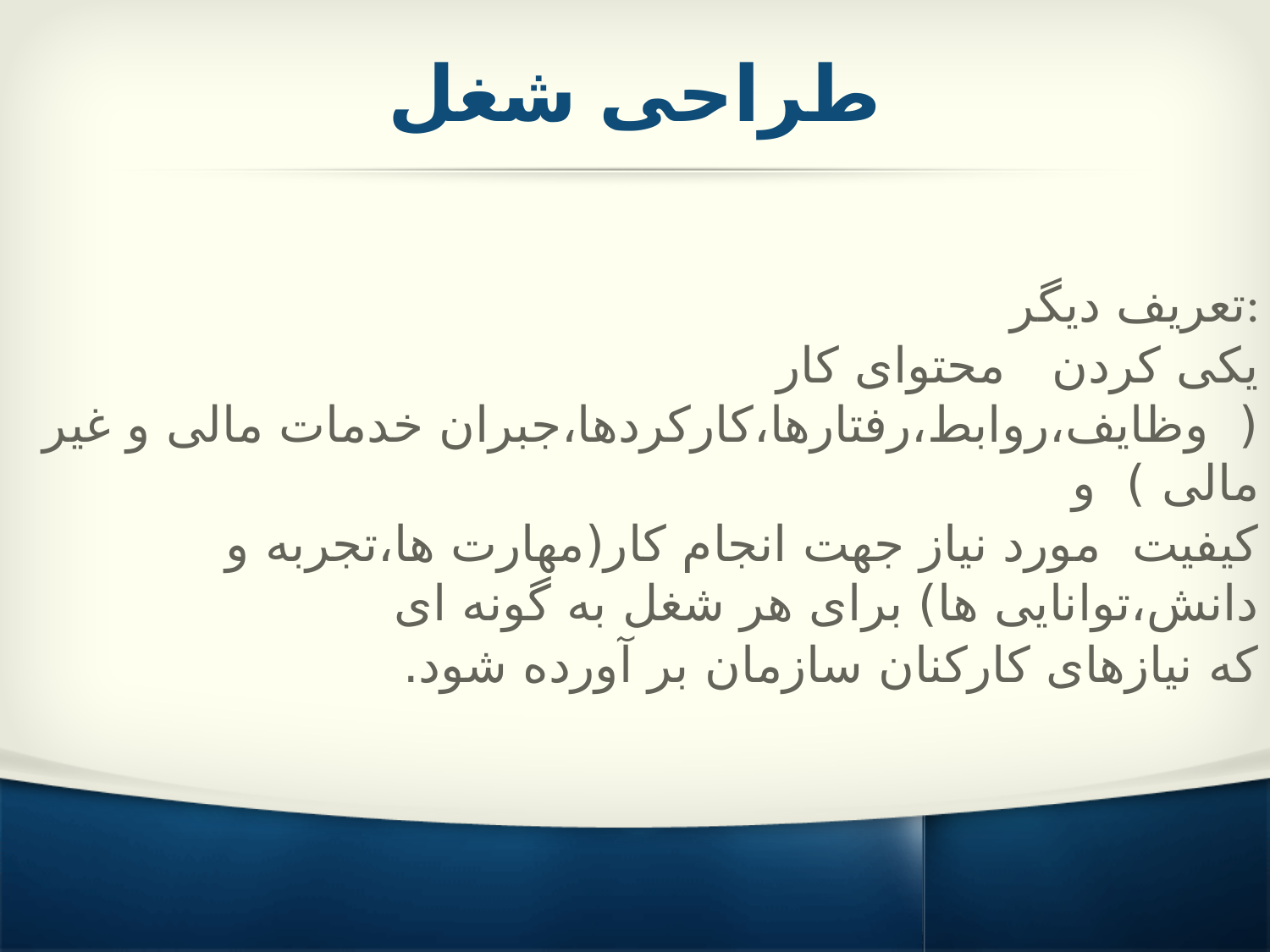

# طراحی شغل

تعریف دیگر:
یکی کردن   محتوای کار (  وظایف،روابط،رفتارها،کارکردها،جبران خدمات مالی و غیر مالی )  و
کیفیت  مورد نیاز جهت انجام کار(مهارت ها،تجربه و دانش،توانایی ها) برای هر شغل به گونه ای
که نیازهای کارکنان سازمان بر آورده شود.